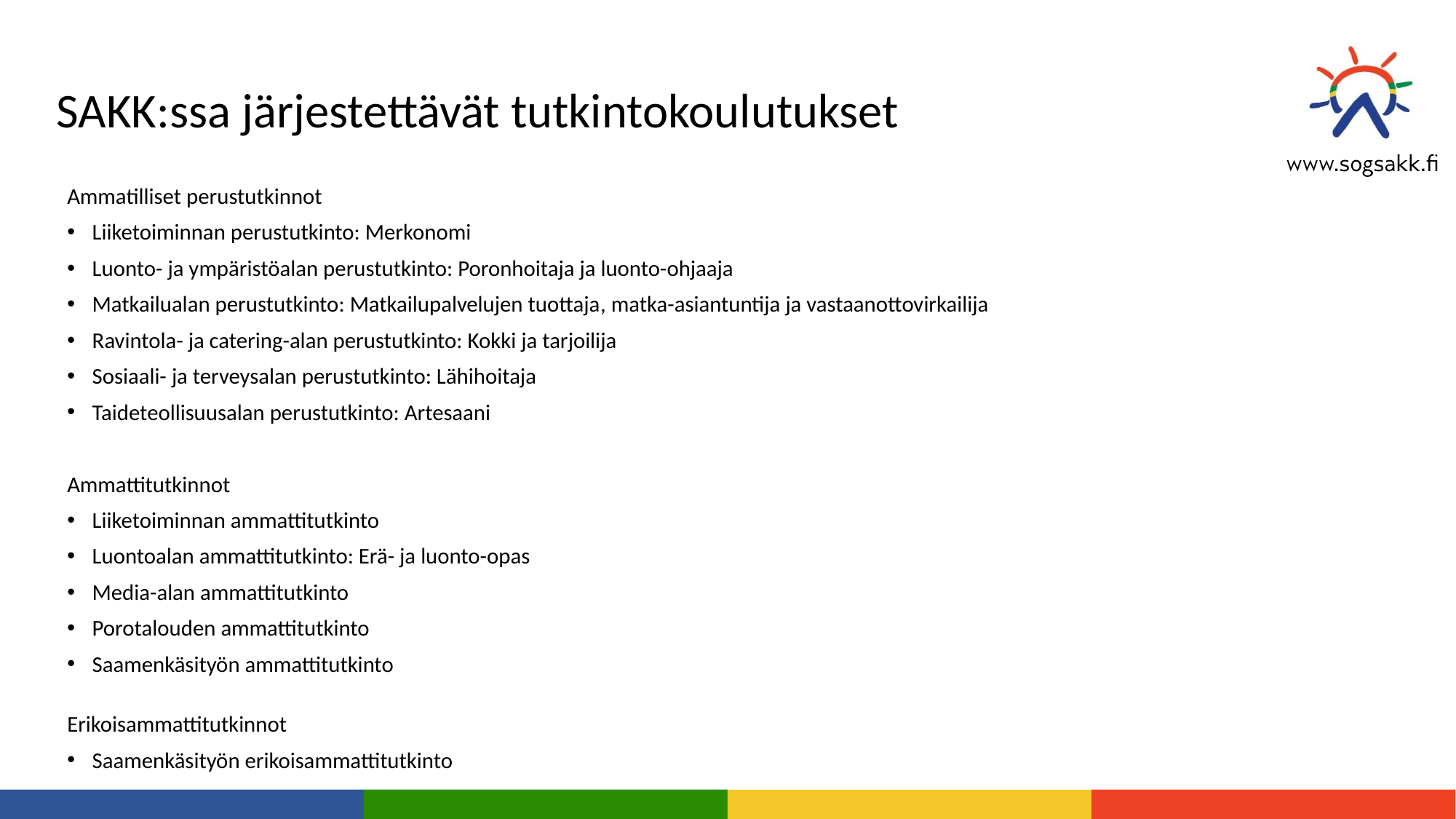

# SAKK:ssa järjestettävät tutkintokoulutukset
Ammatilliset perustutkinnot
Liiketoiminnan perustutkinto: Merkonomi​
Luonto- ja ympäristöalan perustutkinto: Poronhoitaja ja luonto-ohjaaja​
Matkailualan perustutkinto: Matkailupalvelujen tuottaja​, matka-asiantuntija ja vastaanottovirkailija
Ravintola- ja catering-alan perustutkinto: Kokki ja tarjoilija
Sosiaali- ja terveysalan perustutkinto: Lähihoitaja
Taideteollisuusalan perustutkinto: Artesaani ​

Ammattitutkinnot​
Liiketoiminnan ammattitutkinto​
Luontoalan ammattitutkinto: Erä- ja luonto-opas​
Media-alan ammattitutkinto​
Porotalouden ammattitutkinto​
Saamenkäsityön ammattitutkinto
Erikoisammattitutkinnot​
Saamenkäsityön erikoisammattitutkinto